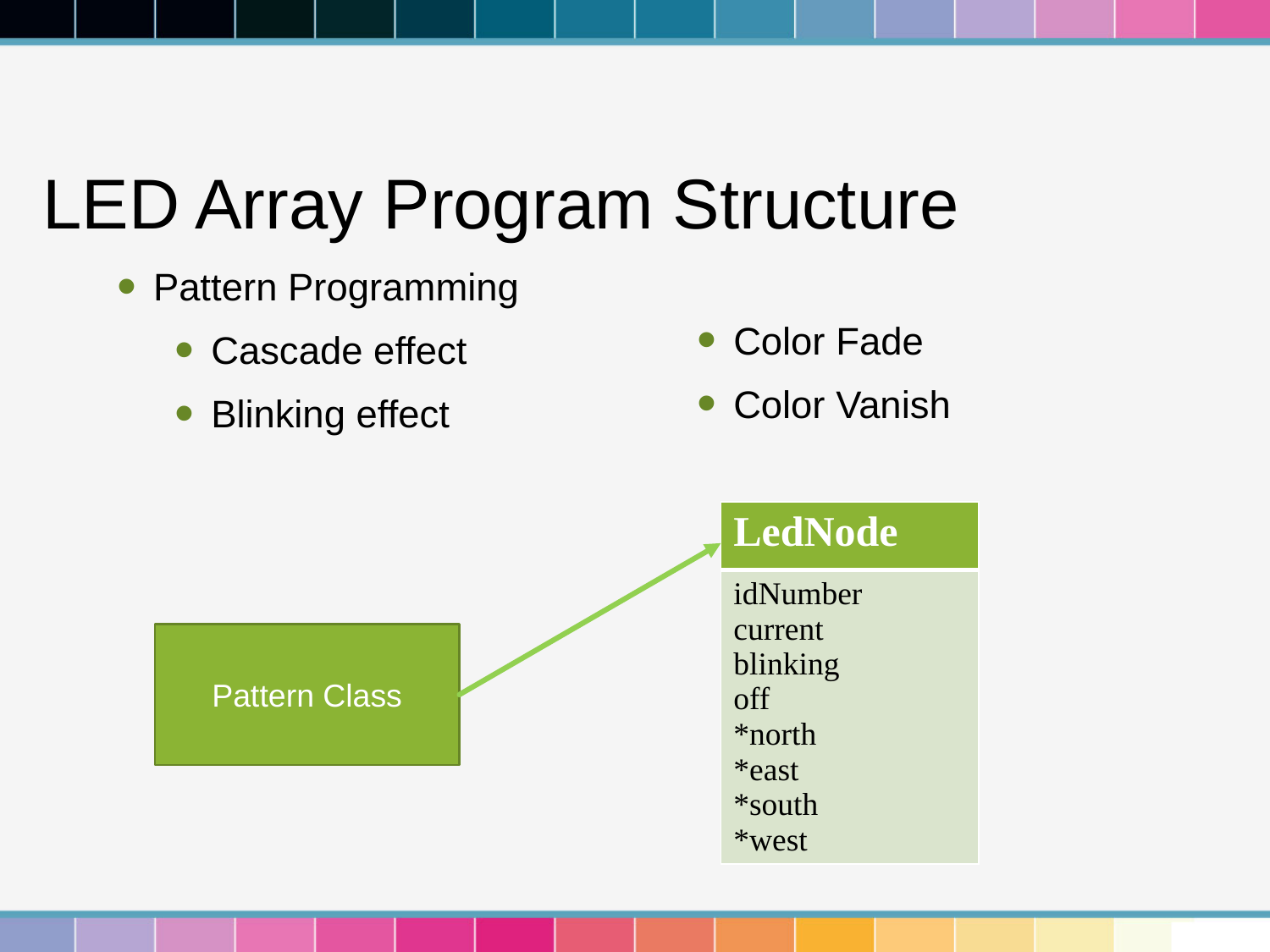

# LED Array Program Structure
Pattern Programming
Cascade effect
Blinking effect

Color Fade
Color Vanish

| LedNode |
| --- |
| idNumber current blinking off \*north \*east \*south \*west |
Pattern Class